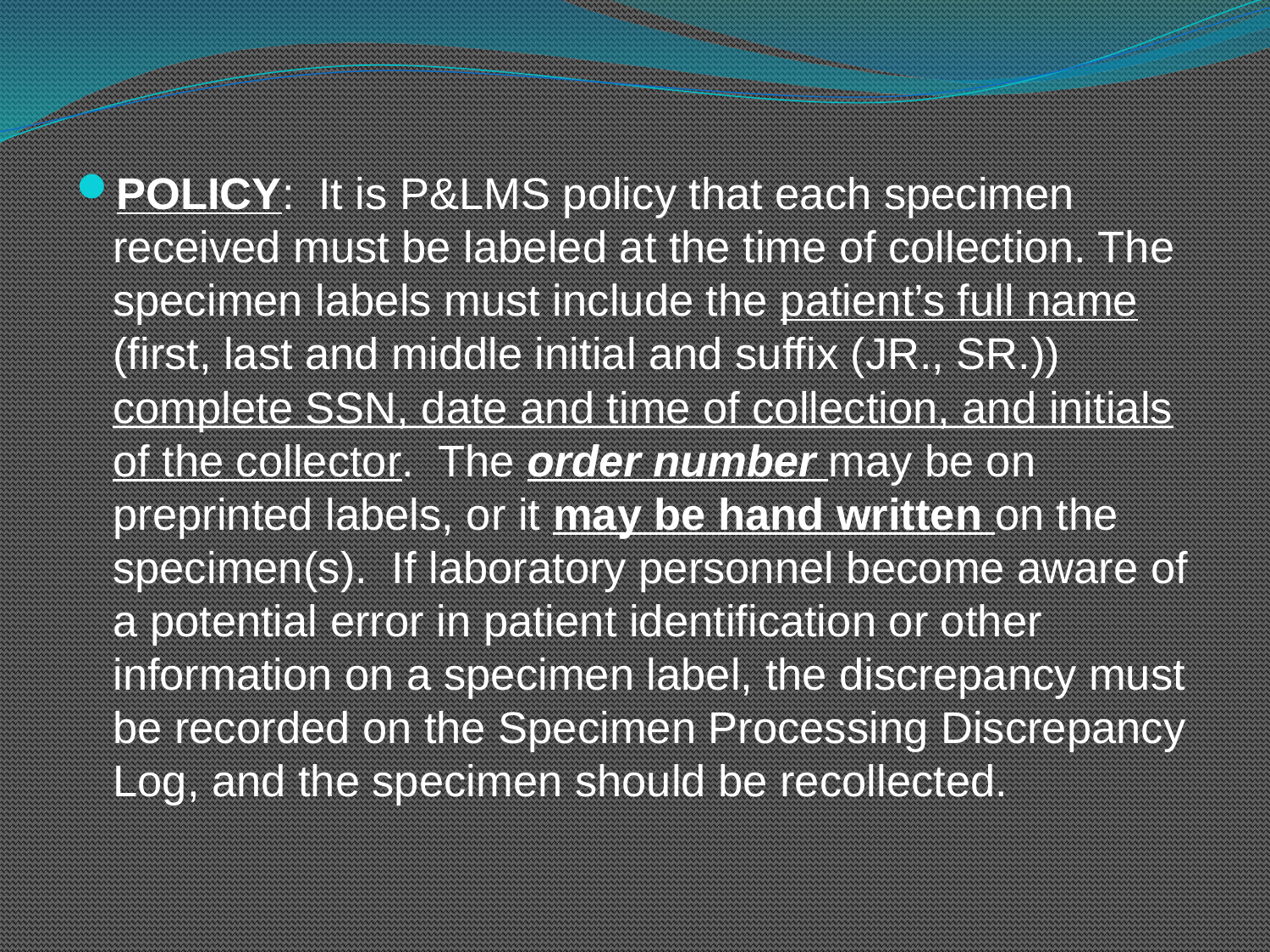

POLICY:  It is P&LMS policy that each specimen received must be labeled at the time of collection. The specimen labels must include the patient’s full name (first, last and middle initial and suffix (JR., SR.)) complete SSN, date and time of collection, and initials of the collector.  The order number may be on preprinted labels, or it may be hand written on the specimen(s).  If laboratory personnel become aware of a potential error in patient identification or other information on a specimen label, the discrepancy must be recorded on the Specimen Processing Discrepancy Log, and the specimen should be recollected.